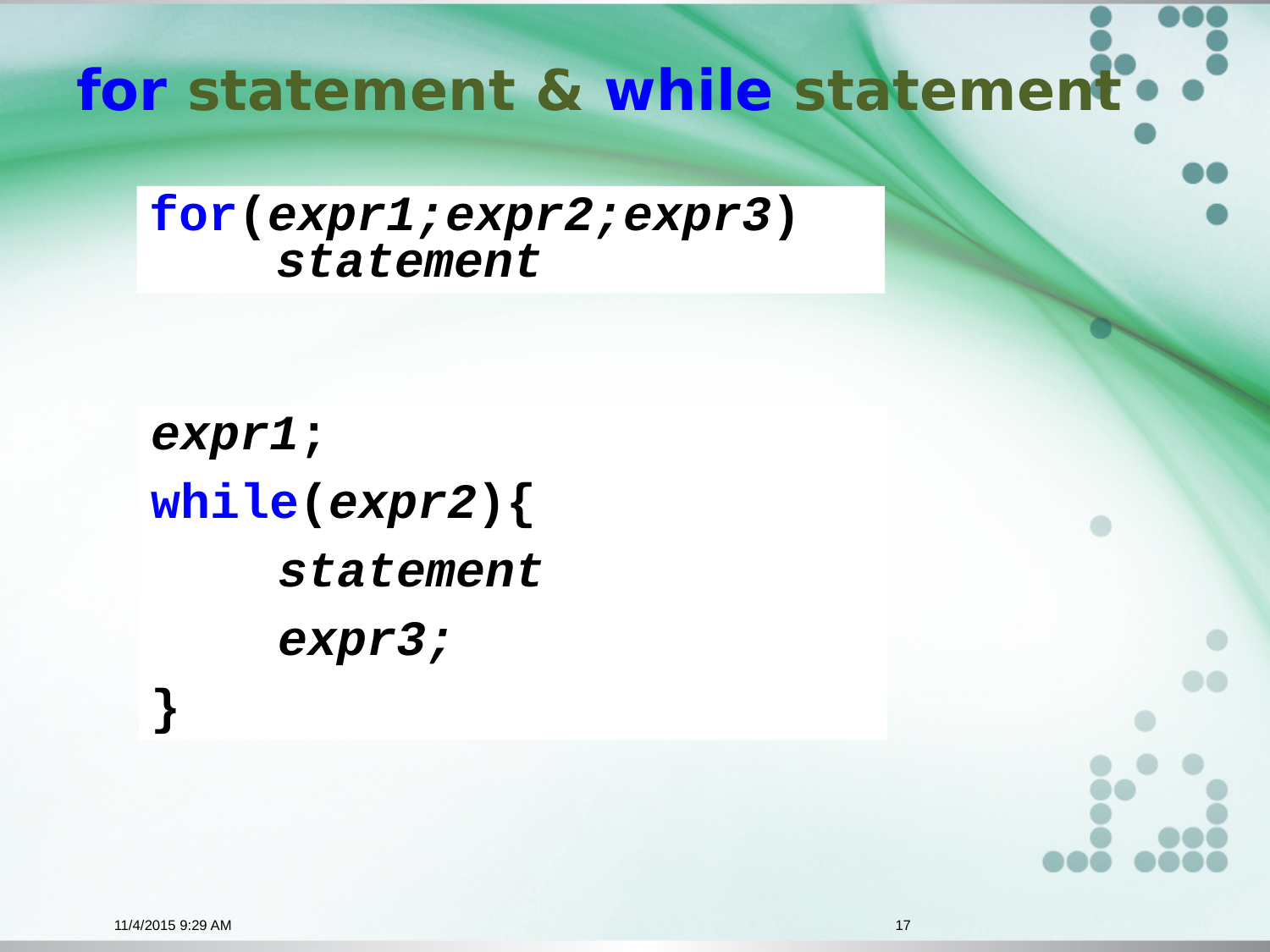

# for statement & while statement
for(expr1;expr2;expr3) 	statement
expr1;
while(expr2){
	statement
	expr3;
}
11/4/2015 9:29 AM
17